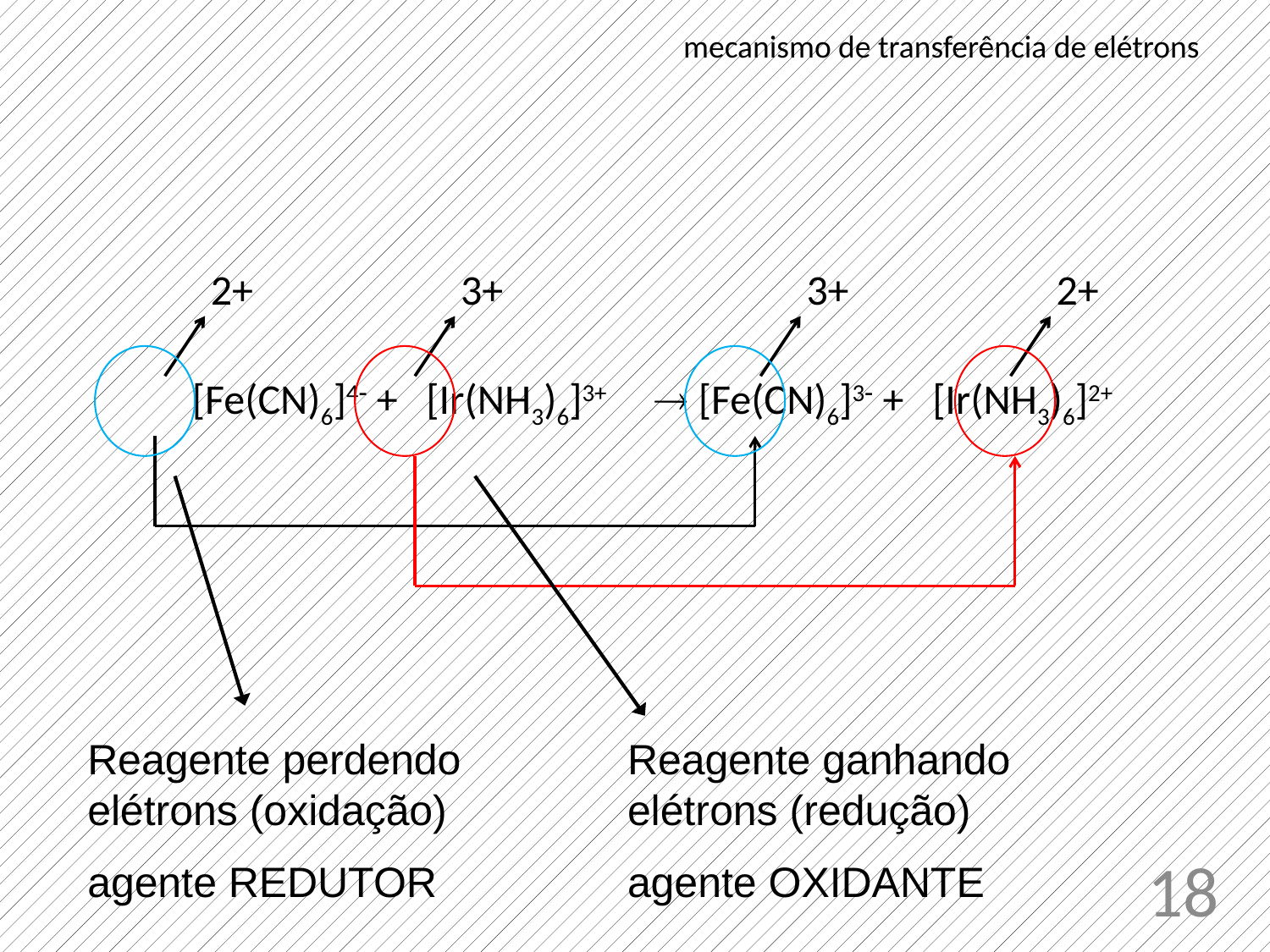

mecanismo de transferência de elétrons
2+
3+
3+
2+

[Fe(CN)6]4− +   [Ir(NH3)6]3+     → [Fe(CN)6]3− +   [Ir(NH3)6]2+

Reagente perdendo elétrons (oxidação)
agente REDUTOR
Reagente ganhando elétrons (redução)
agente OXIDANTE
18